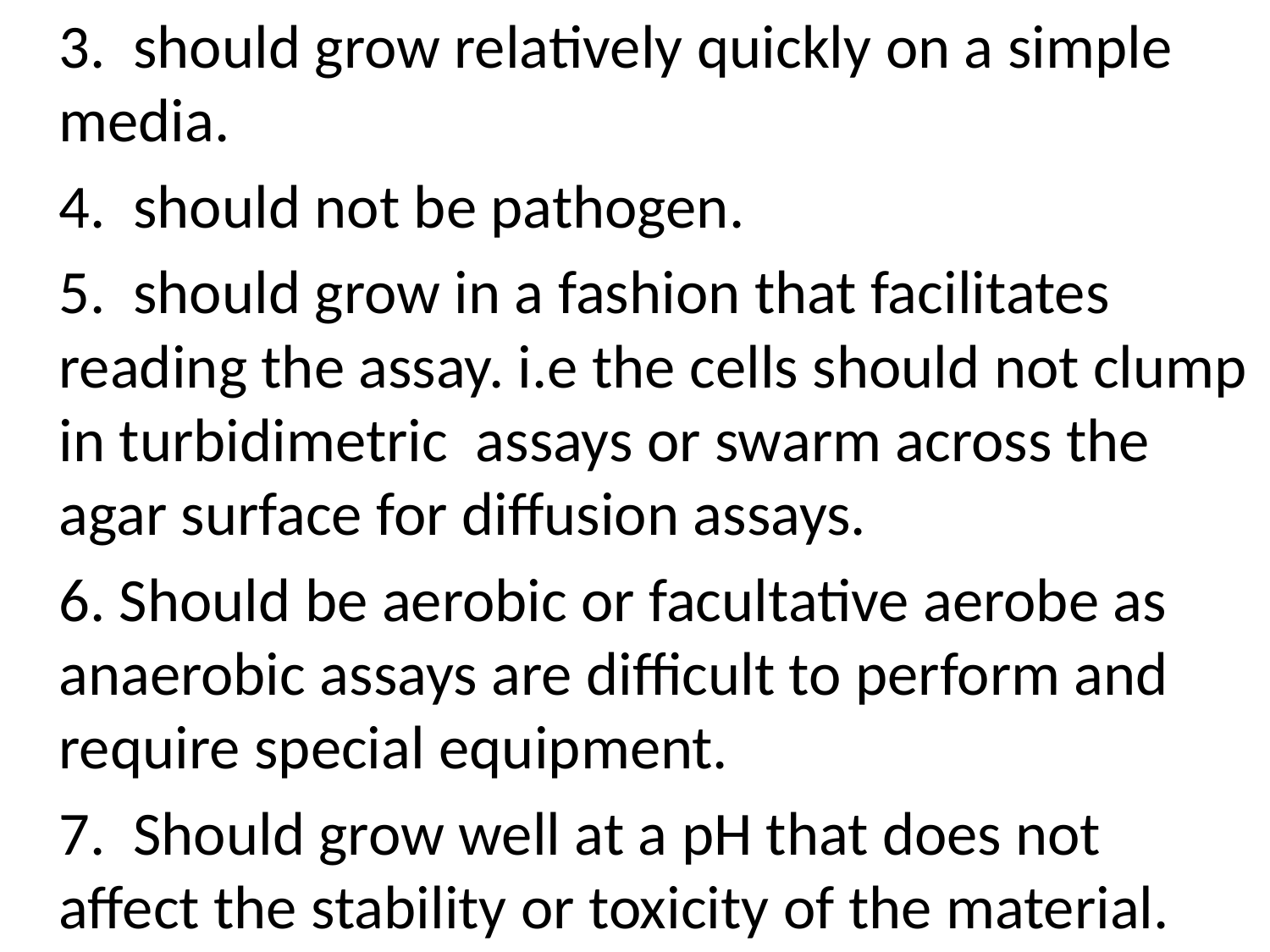

3.  should grow relatively quickly on a simple media.
	4.  should not be pathogen.
	5.  should grow in a fashion that facilitates reading the assay. i.e the cells should not clump in turbidimetric  assays or swarm across the agar surface for diffusion assays.
	6. Should be aerobic or facultative aerobe as anaerobic assays are difficult to perform and require special equipment.
	7.  Should grow well at a pH that does not affect the stability or toxicity of the material.